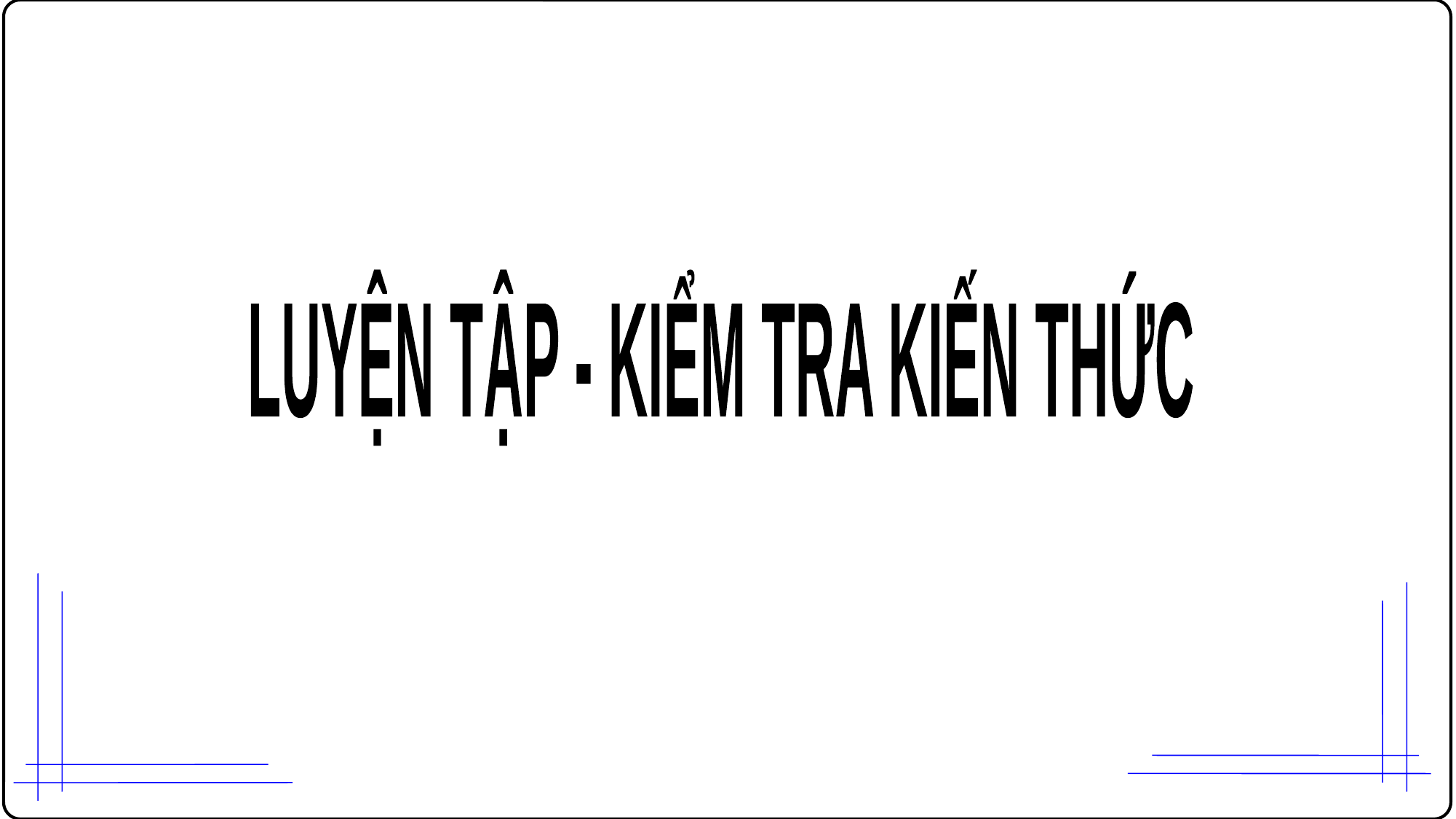

LUYỆN TẬP - KIỂM TRA KIẾN THỨC